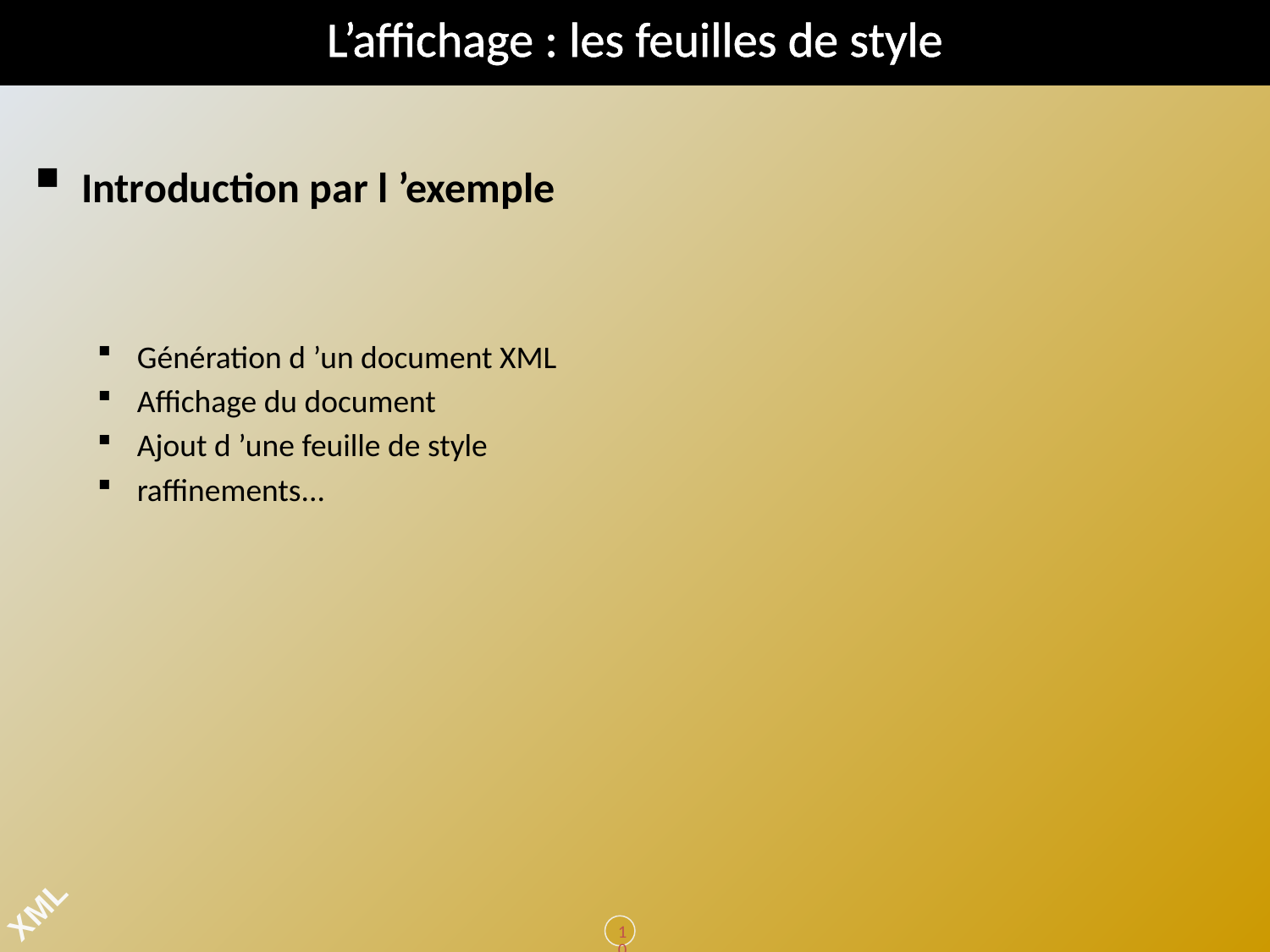

# L’affichage : les feuilles de style

Introduction par l ’exemple

Génération d ’un document XML
Affichage du document
Ajout d ’une feuille de style
raffinements...

106